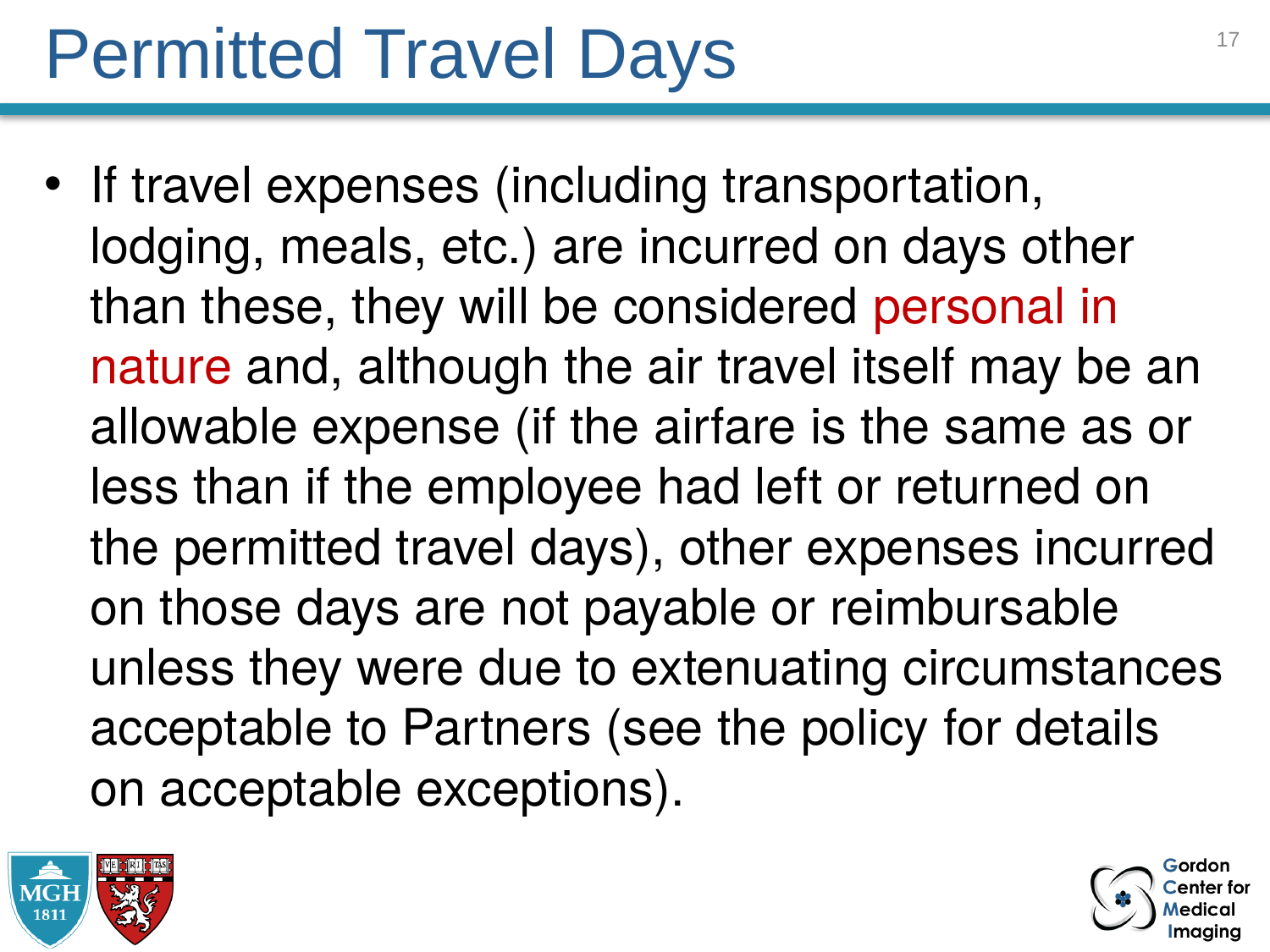

17
# Permitted Travel Days
If travel expenses (including transportation, lodging, meals, etc.) are incurred on days other than these, they will be considered personal in nature and, although the air travel itself may be an allowable expense (if the airfare is the same as or less than if the employee had left or returned on the permitted travel days), other expenses incurred on those days are not payable or reimbursable unless they were due to extenuating circumstances acceptable to Partners (see the policy for details on acceptable exceptions).